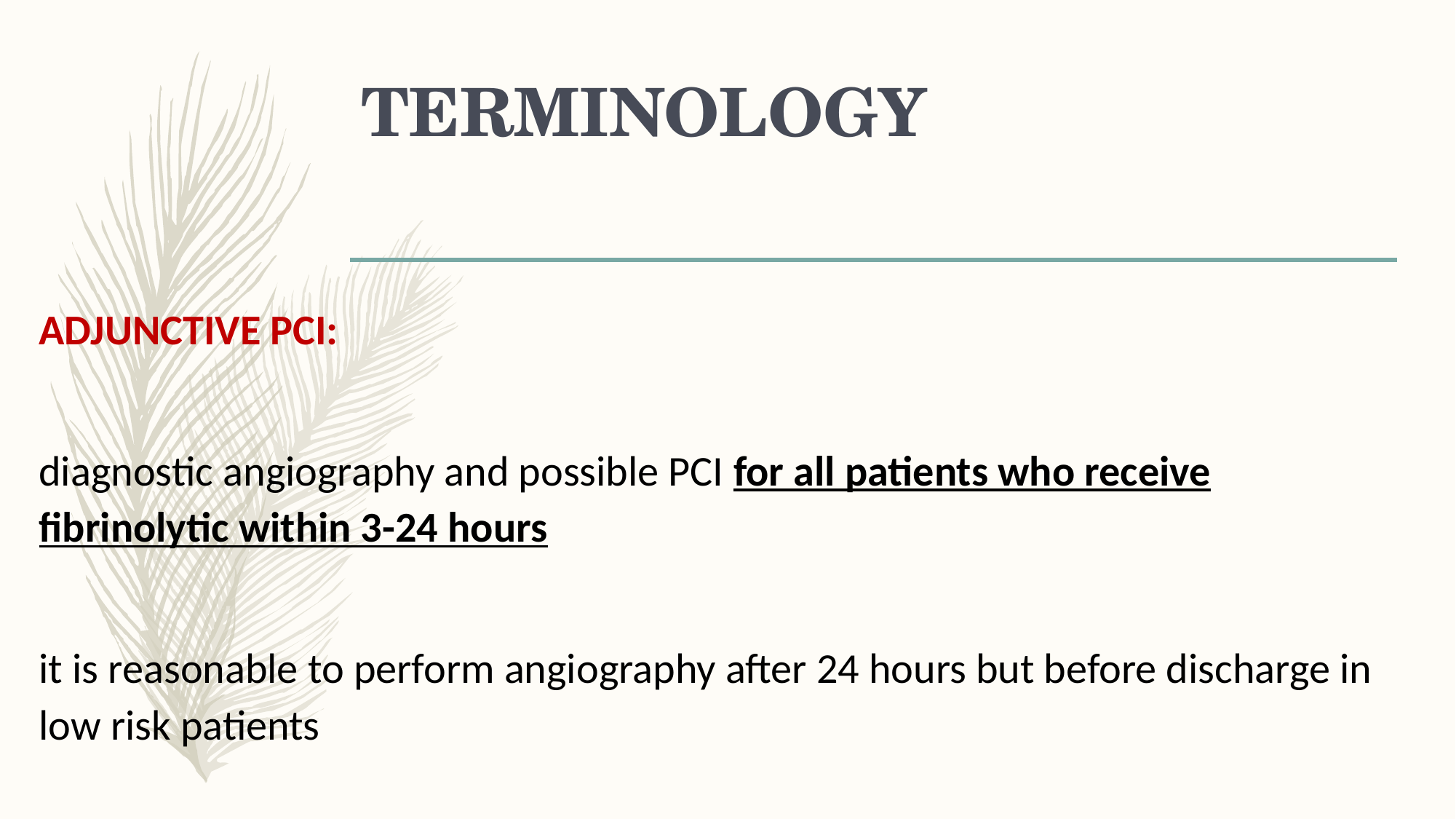

# TERMINOLOGY
ADJUNCTIVE PCI:

diagnostic angiography and possible PCI for all patients who receive fibrinolytic within 3-24 hours

it is reasonable to perform angiography after 24 hours but before discharge in low risk patients